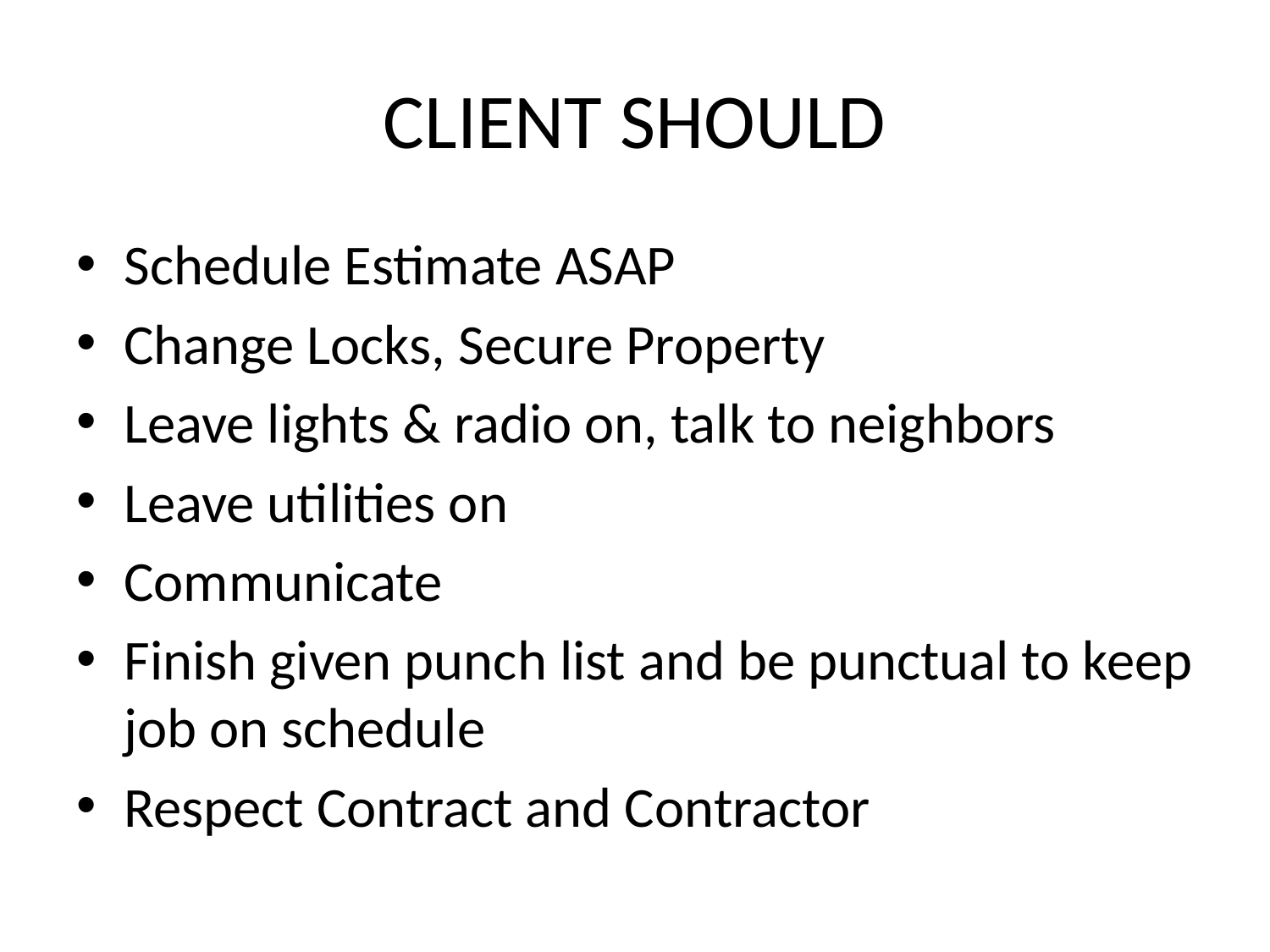

# CLIENT SHOULD
Schedule Estimate ASAP
Change Locks, Secure Property
Leave lights & radio on, talk to neighbors
Leave utilities on
Communicate
Finish given punch list and be punctual to keep job on schedule
Respect Contract and Contractor